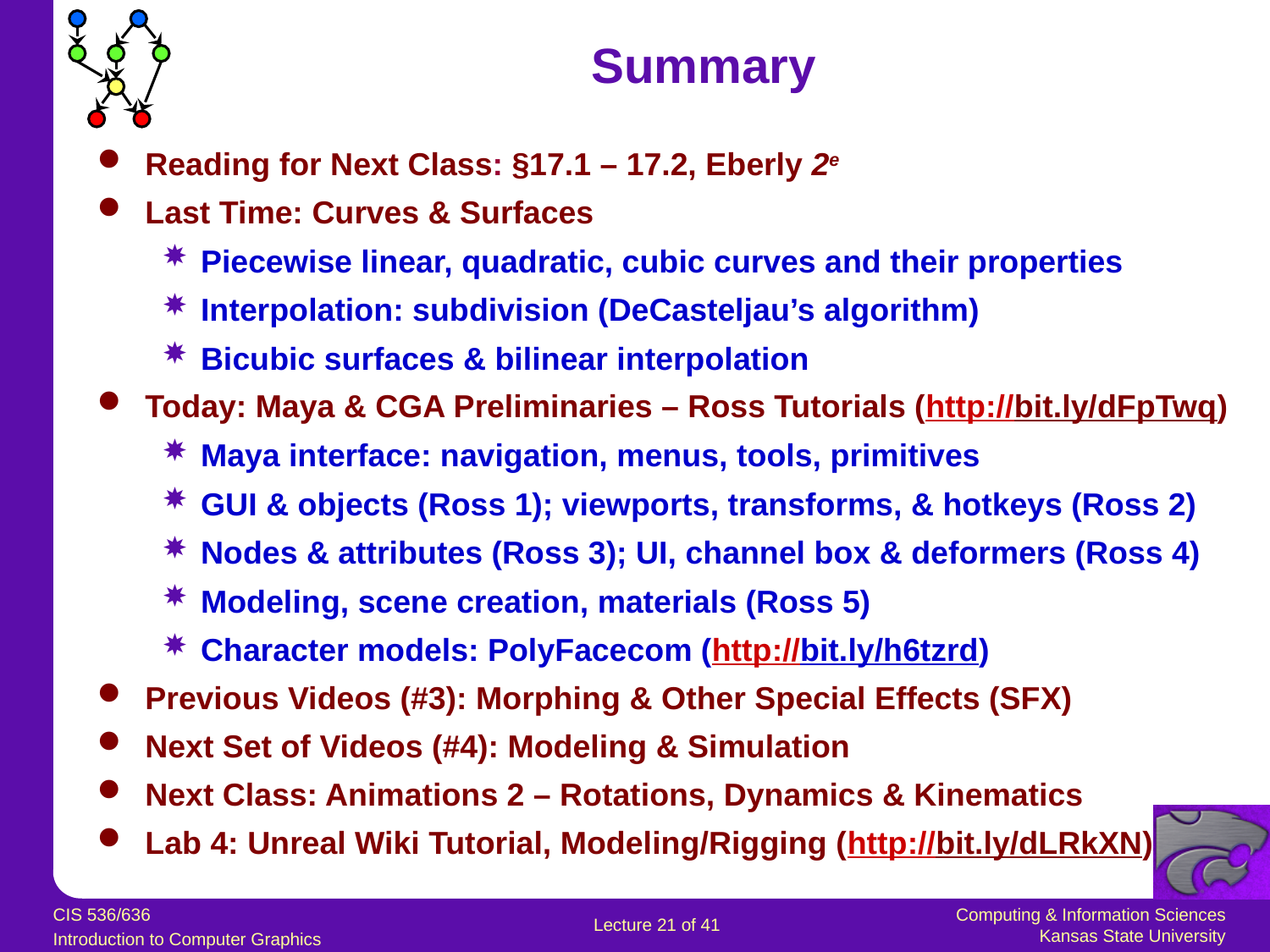

Summary
Reading for Next Class: §17.1 – 17.2, Eberly 2e
Last Time: Curves & Surfaces
Piecewise linear, quadratic, cubic curves and their properties
Interpolation: subdivision (DeCasteljau’s algorithm)
Bicubic surfaces & bilinear interpolation
Today: Maya & CGA Preliminaries – Ross Tutorials (http://bit.ly/dFpTwq)
Maya interface: navigation, menus, tools, primitives
GUI & objects (Ross 1); viewports, transforms, & hotkeys (Ross 2)
Nodes & attributes (Ross 3); UI, channel box & deformers (Ross 4)
Modeling, scene creation, materials (Ross 5)
Character models: PolyFacecom (http://bit.ly/h6tzrd)
Previous Videos (#3): Morphing & Other Special Effects (SFX)
Next Set of Videos (#4): Modeling & Simulation
Next Class: Animations 2 – Rotations, Dynamics & Kinematics
Lab 4: Unreal Wiki Tutorial, Modeling/Rigging (http://bit.ly/dLRkXN)